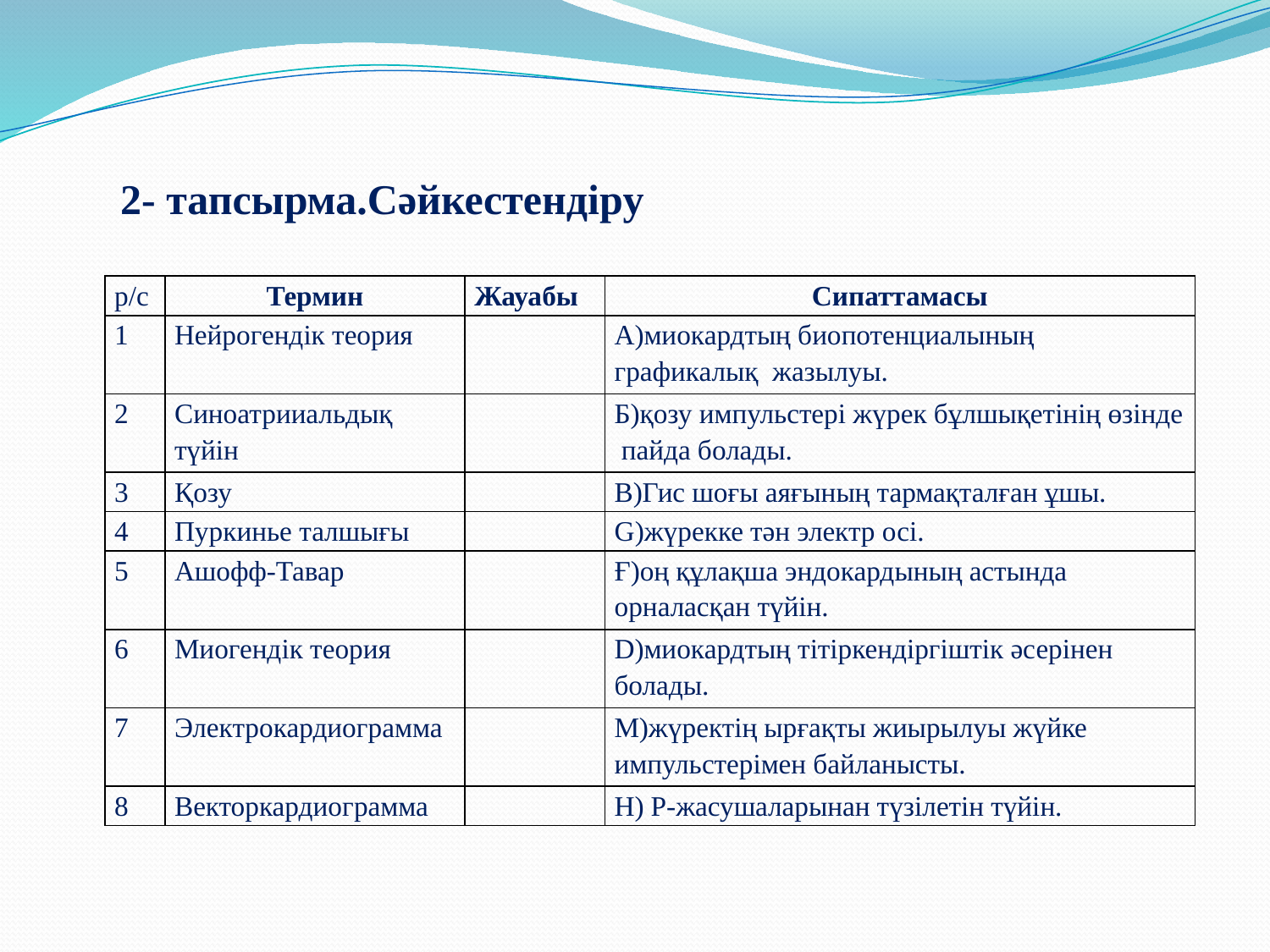

2- тапсырма.Сәйкестендіру
| р/с | Термин | Жауабы | Сипаттамасы |
| --- | --- | --- | --- |
| 1 | Нейрогендік теория |  | А)миокардтың биопотенциалының графикалық жазылуы. |
| 2 | Синоатрииальдық түйін |  | Б)қозу импульстері жүрек бұлшықетінің өзінде пайда болады. |
| 3 | Қозу |  | В)Гис шоғы аяғының тармақталған ұшы. |
| 4 | Пуркинье талшығы |  | G)жүрекке тән электр осі. |
| 5 | Ашофф-Тавар |  | Ғ)оң құлақша эндокардының астында орналасқан түйін. |
| 6 | Миогендік теория |  | D)миокардтың тітіркендіргіштік әсерінен болады. |
| 7 | Электрокардиограмма |  | М)жүректің ырғақты жиырылуы жүйке импульстерімен байланысты. |
| 8 | Векторкардиограмма |  | Н) Р-жасушаларынан түзілетін түйін. |